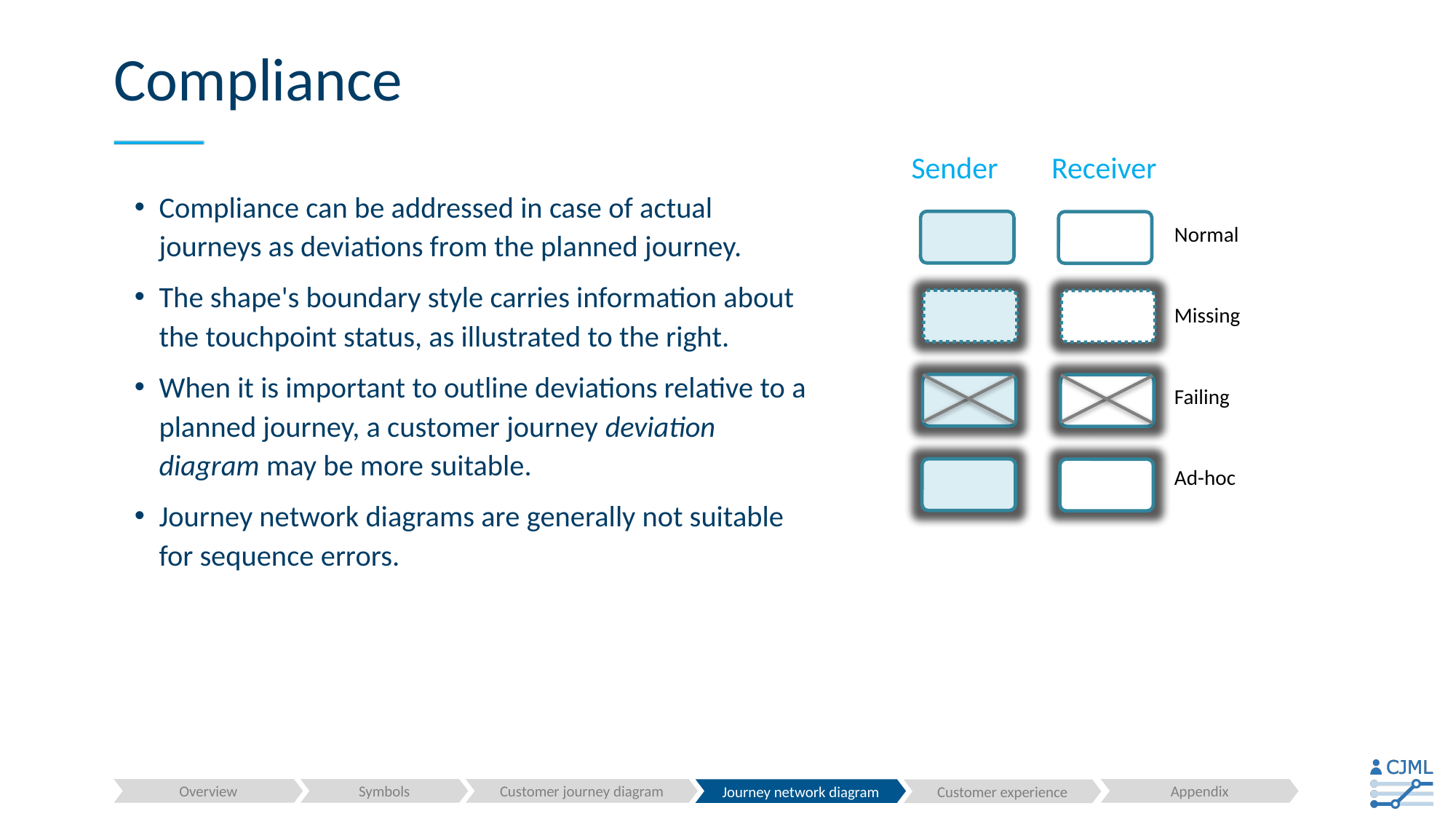

# Compliance
Sender
Receiver
Compliance can be addressed in case of actual journeys as deviations from the planned journey.
The shape's boundary style carries information about the touchpoint status, as illustrated to the right.
When it is important to outline deviations relative to a planned journey, a customer journey deviation diagram may be more suitable.
Journey network diagrams are generally not suitable for sequence errors.

Normal

Missing

Failing

Ad-hoc

Overview
Symbols
Customer journey diagram
Appendix
Journey network diagram
Customer experience